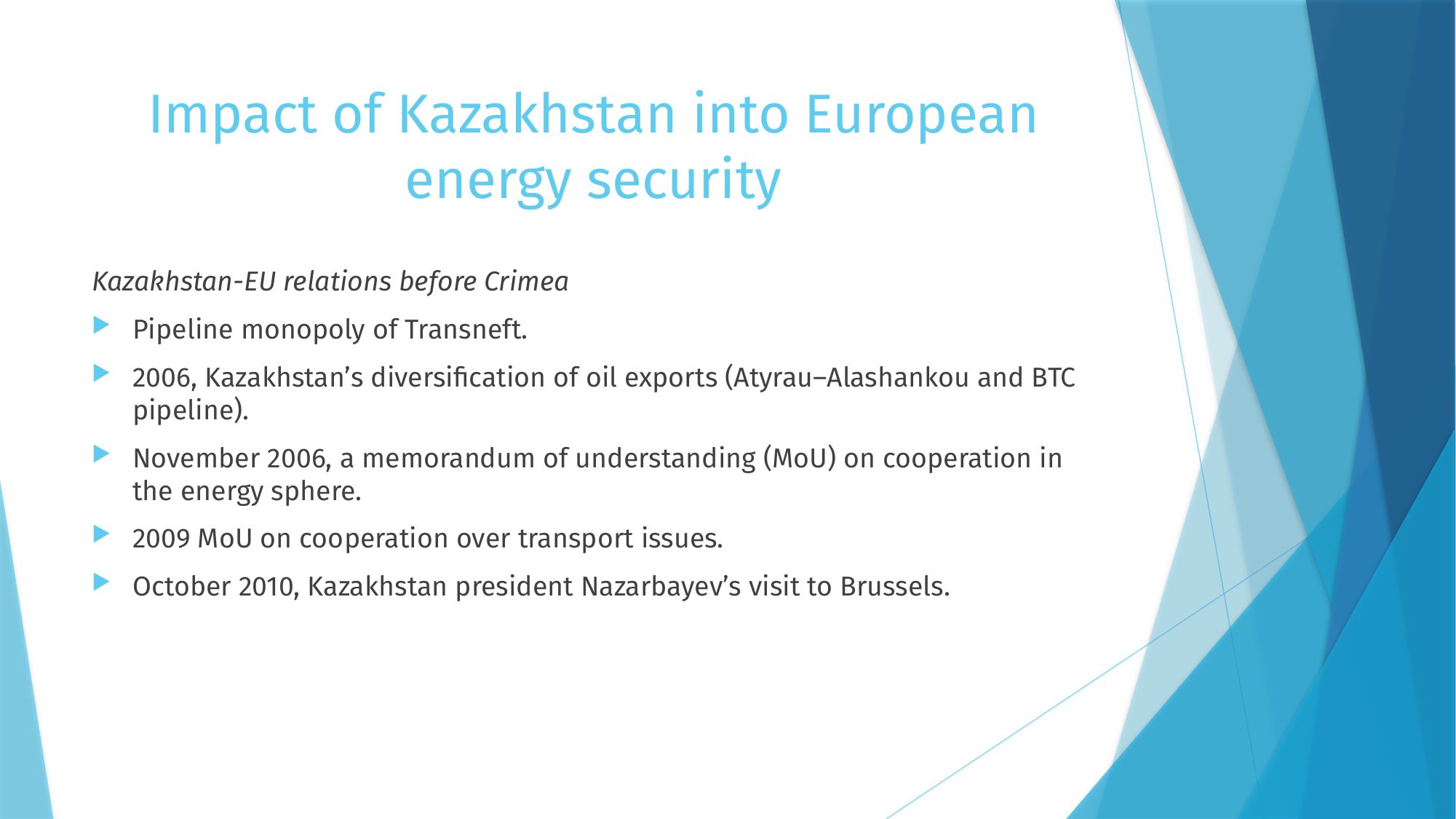

# Impact of Kazakhstan into European energy security
Kazakhstan-EU relations before Crimea
Pipeline monopoly of Transneft.
2006, Kazakhstan’s diversification of oil exports (Atyrau–Alashankou and BTC pipeline).
November 2006, a memorandum of understanding (MoU) on cooperation in the energy sphere.
2009 MoU on cooperation over transport issues.
October 2010, Kazakhstan president Nazarbayev’s visit to Brussels.